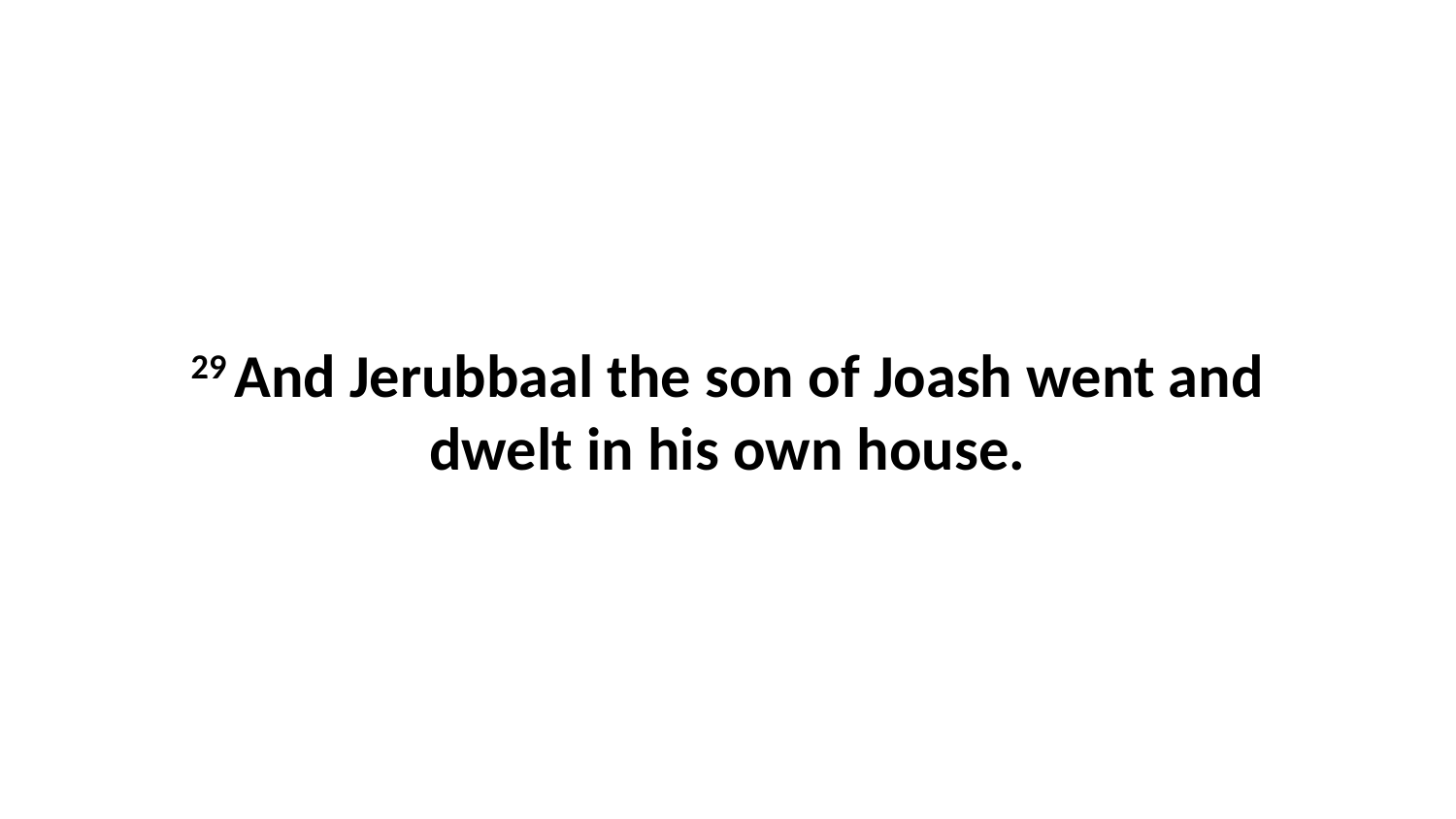

29 And Jerubbaal the son of Joash went and dwelt in his own house.